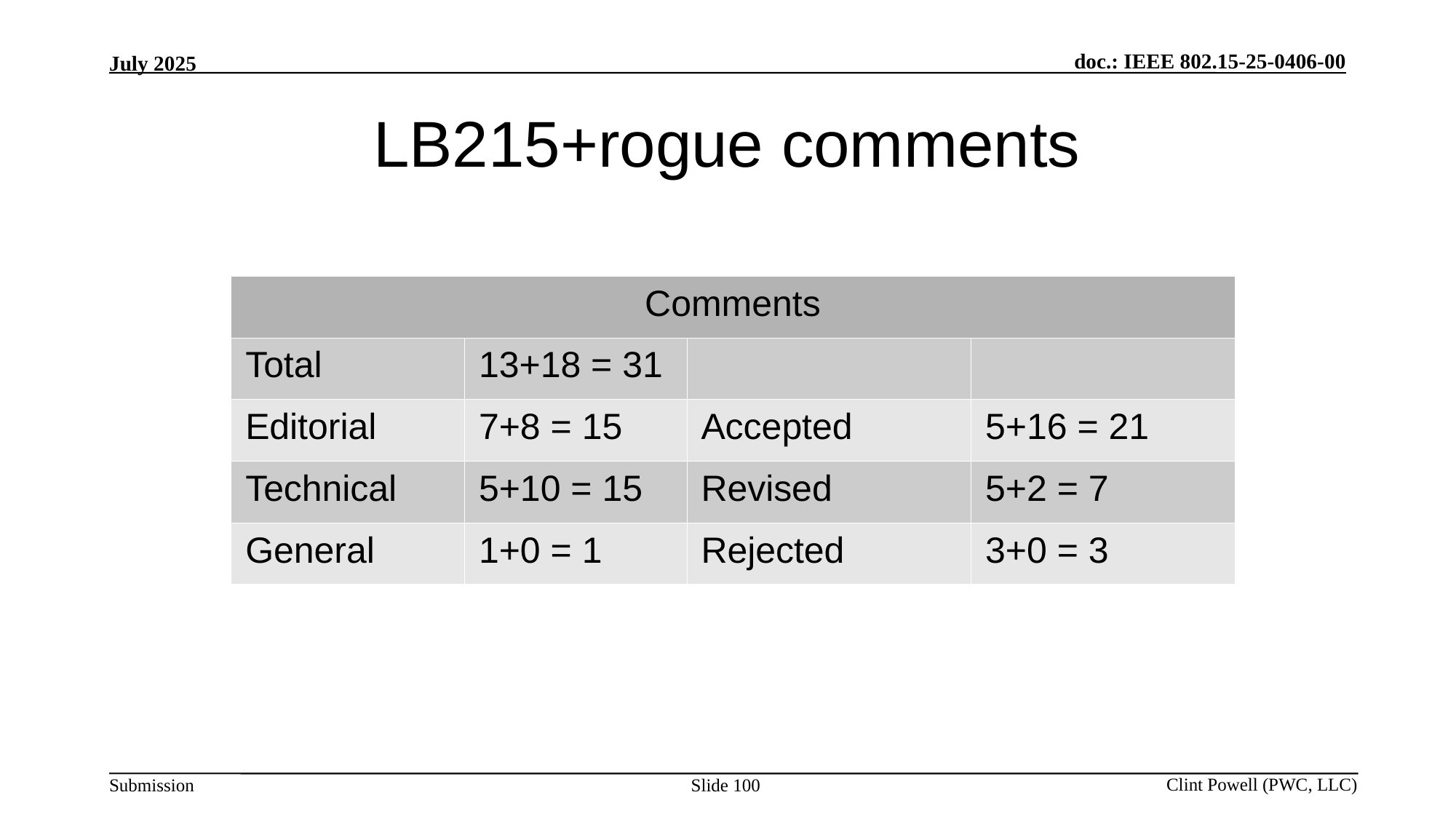

# LB215+rogue comments
| Comments |  |  |  |
| --- | --- | --- | --- |
| Total | 13+18 = 31 |  |  |
| Editorial | 7+8 = 15 | Accepted | 5+16 = 21 |
| Technical | 5+10 = 15 | Revised | 5+2 = 7 |
| General | 1+0 = 1 | Rejected | 3+0 = 3 |
Slide 100